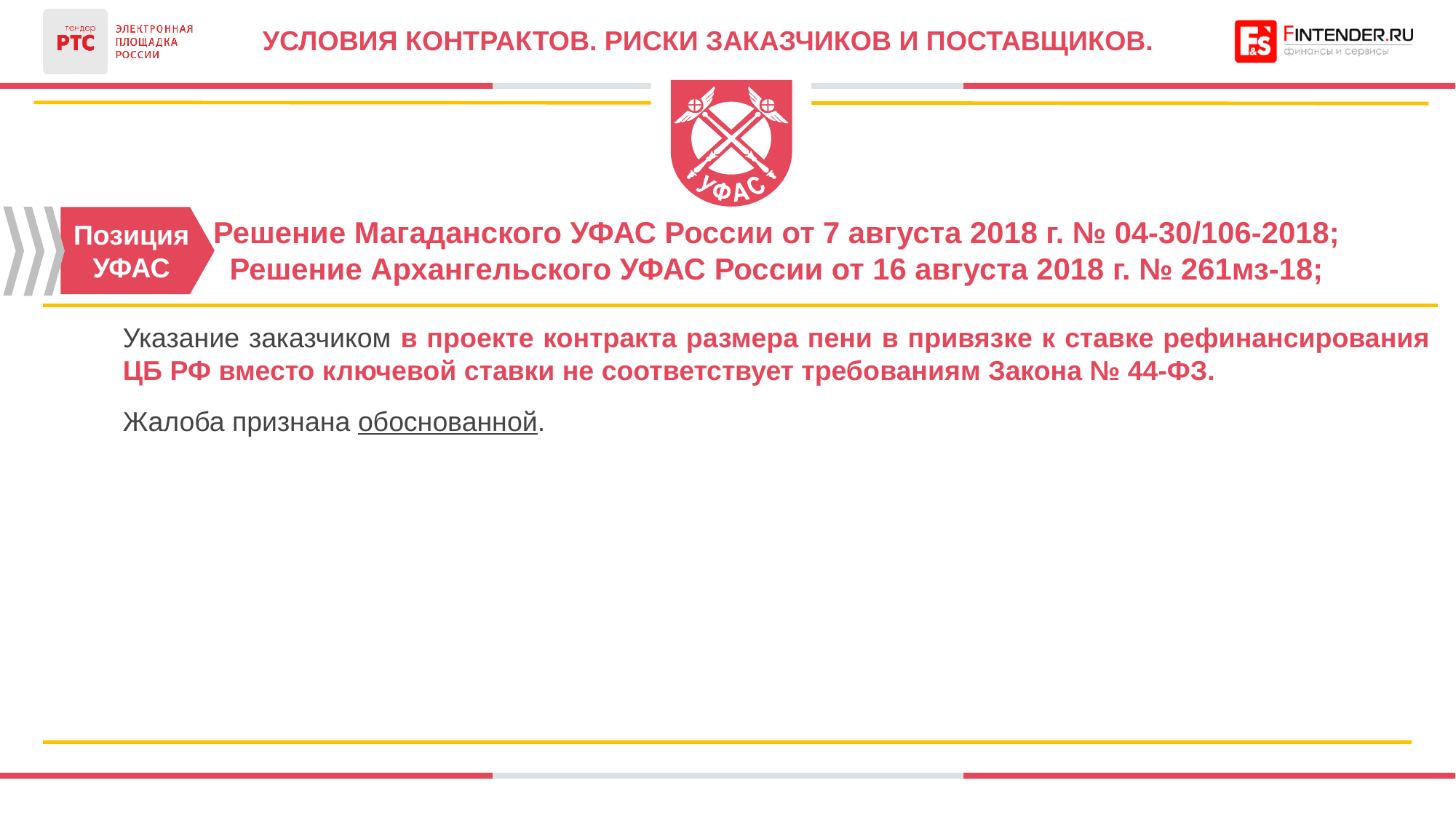

# УСЛОВИЯ КОНТРАКТОВ. РИСКИ ЗАКАЗЧИКОВ И ПОСТАВЩИКОВ.

Решение Магаданского УФАС России от 7 августа 2018 г. № 04-30/106-2018; Решение Архангельского УФАС России от 16 августа 2018 г. № 261мз-18;

Позиция УФАС
Указание заказчиком в проекте контракта размера пени в привязке к ставке рефинансирования ЦБ РФ вместо ключевой ставки не соответствует требованиям Закона № 44-ФЗ.
Жалоба признана обоснованной.